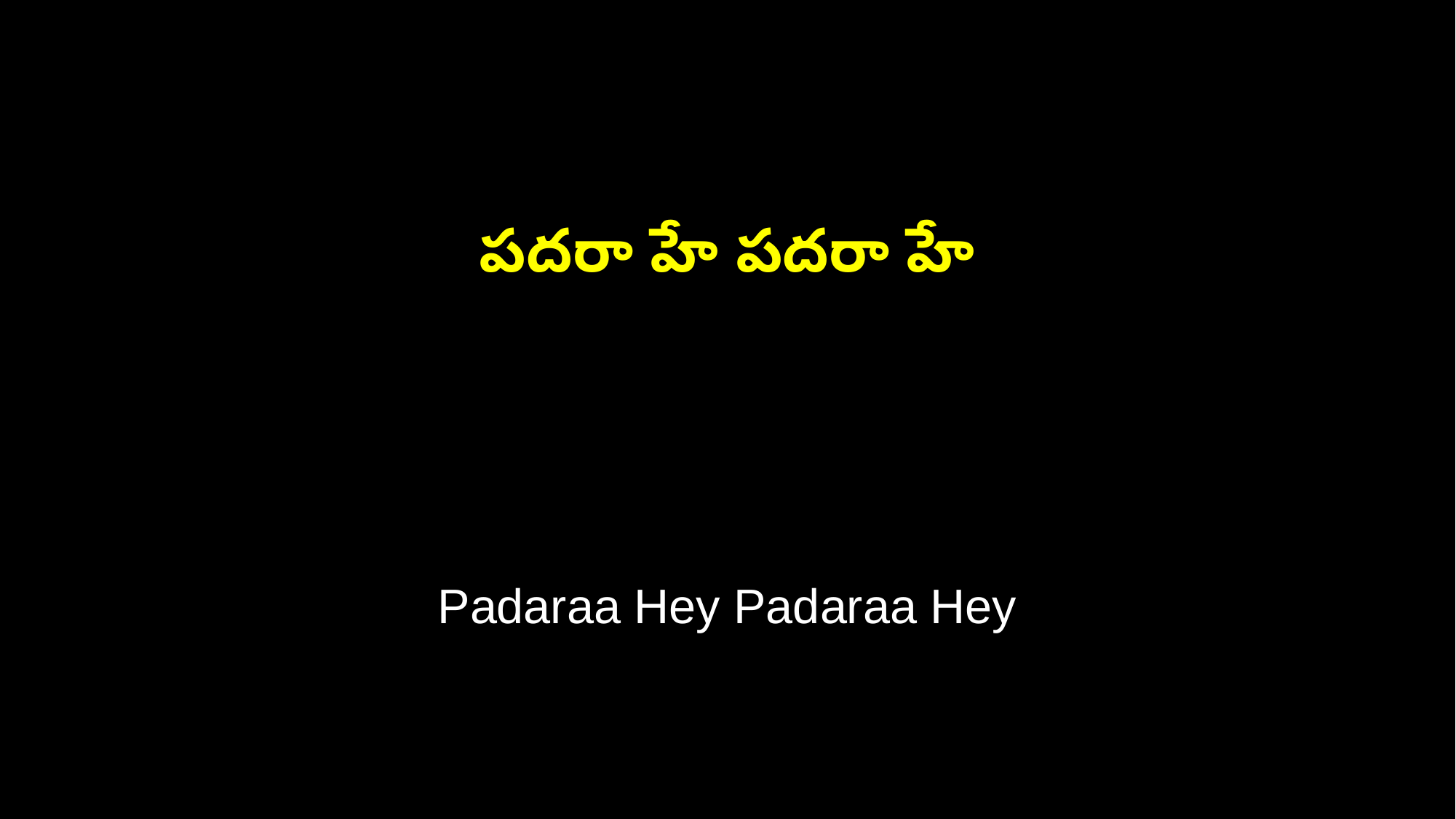

పదరా హే పదరా హే
Padaraa Hey Padaraa Hey